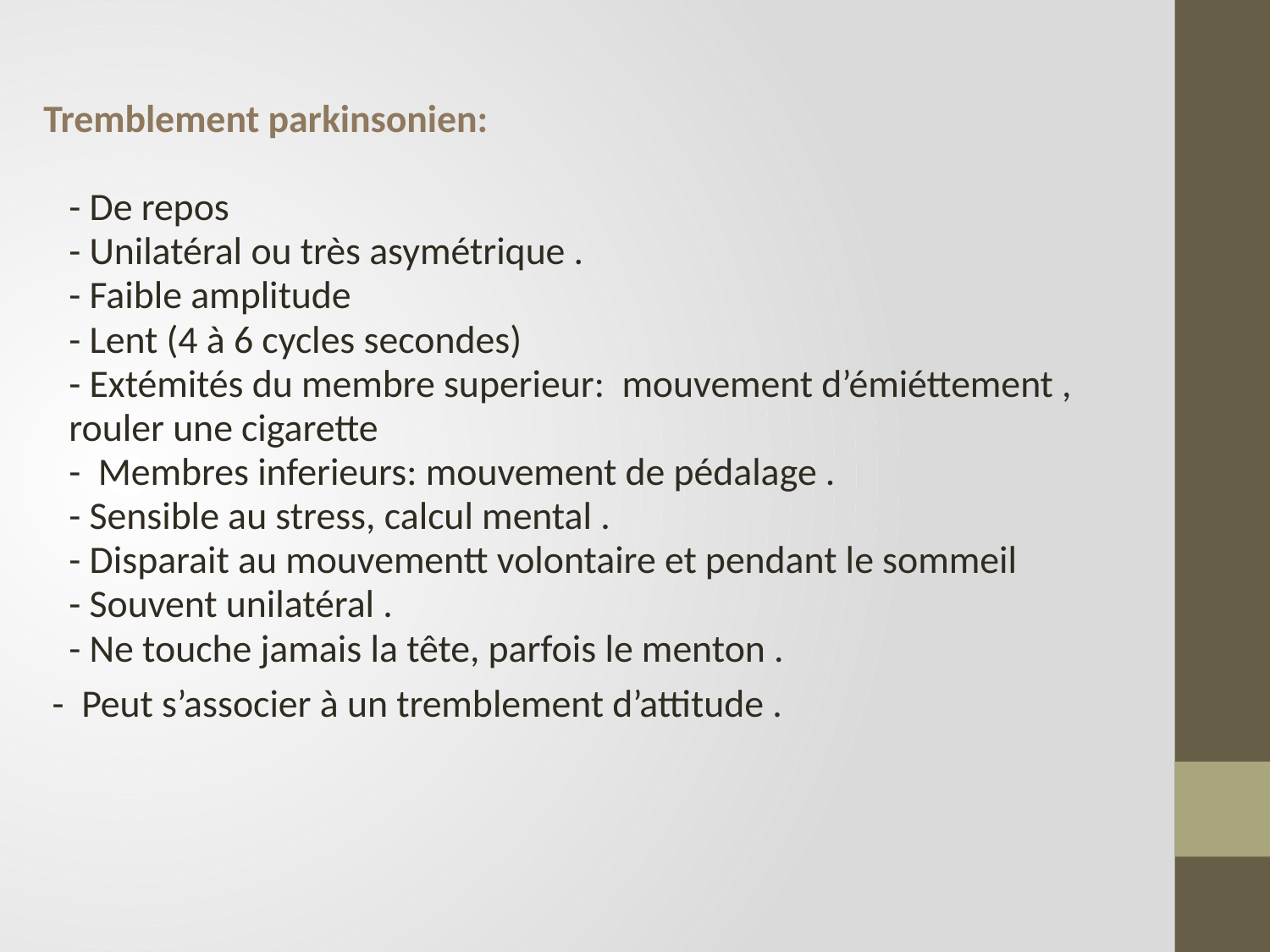

Tremblement parkinsonien:

- De repos
- Unilatéral ou très asymétrique .
- Faible amplitude
- Lent (4 à 6 cycles secondes)
- Extémités du membre superieur:  mouvement d’émiéttement , rouler une cigarette
-  Membres inferieurs: mouvement de pédalage .
- Sensible au stress, calcul mental .
- Disparait au mouvementt volontaire et pendant le sommeil
- Souvent unilatéral .
- Ne touche jamais la tête, parfois le menton .
 -  Peut s’associer à un tremblement d’attitude .